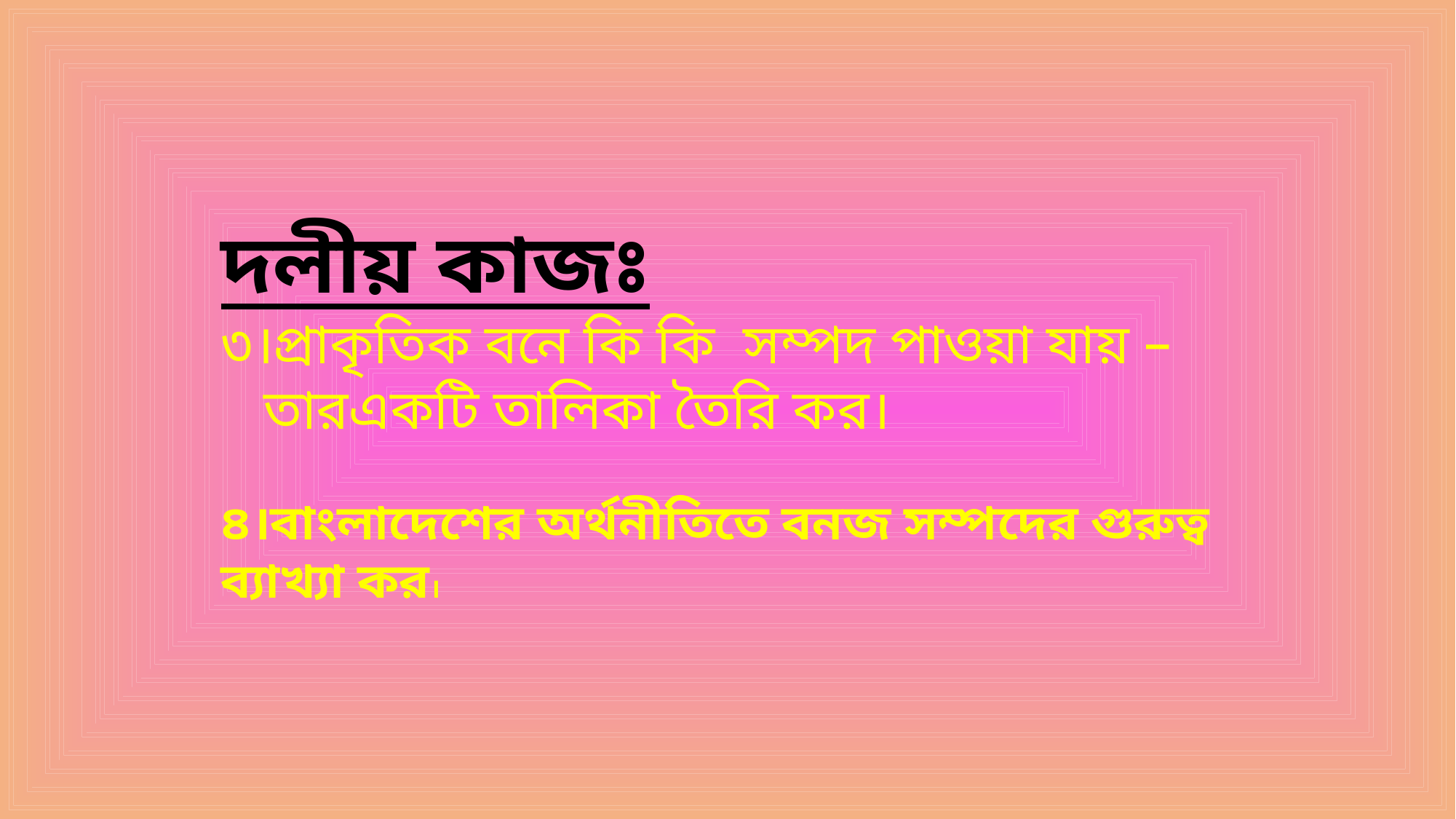

দলীয় কাজঃ
৩।প্রাকৃতিক বনে কি কি  সম্পদ পাওয়া যায় –
   তারএকটি তালিকা তৈরি কর।

৪।বাংলাদেশের অর্থনীতিতে বনজ সম্পদের গুরুত্ব ব্যাখ্যা কর।